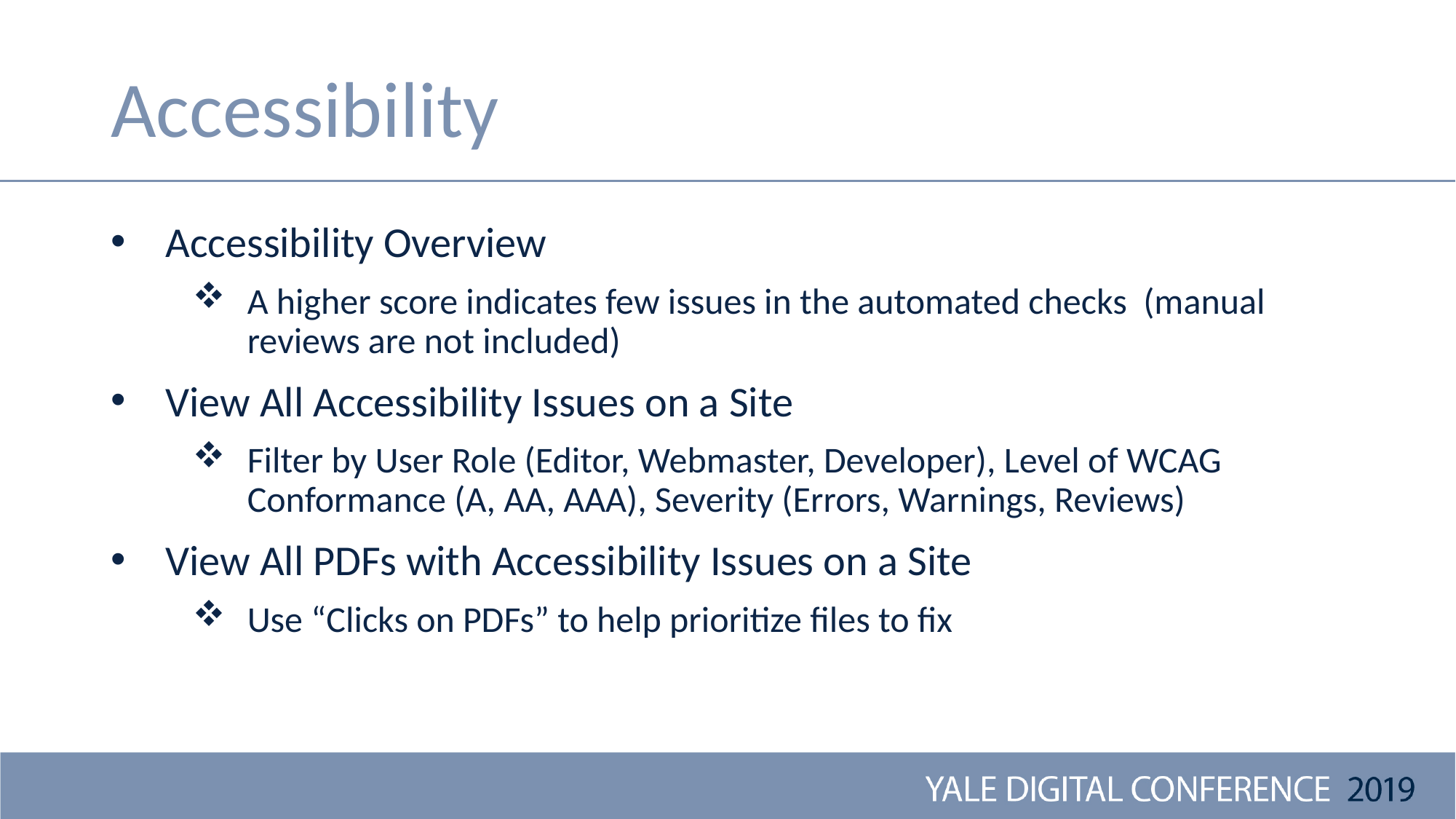

# Accessibility
Accessibility Overview
A higher score indicates few issues in the automated checks  (manual reviews are not included)
View All Accessibility Issues on a Site
Filter by User Role (Editor, Webmaster, Developer), Level of WCAG Conformance (A, AA, AAA), Severity (Errors, Warnings, Reviews)
View All PDFs with Accessibility Issues on a Site
Use “Clicks on PDFs” to help prioritize files to fix